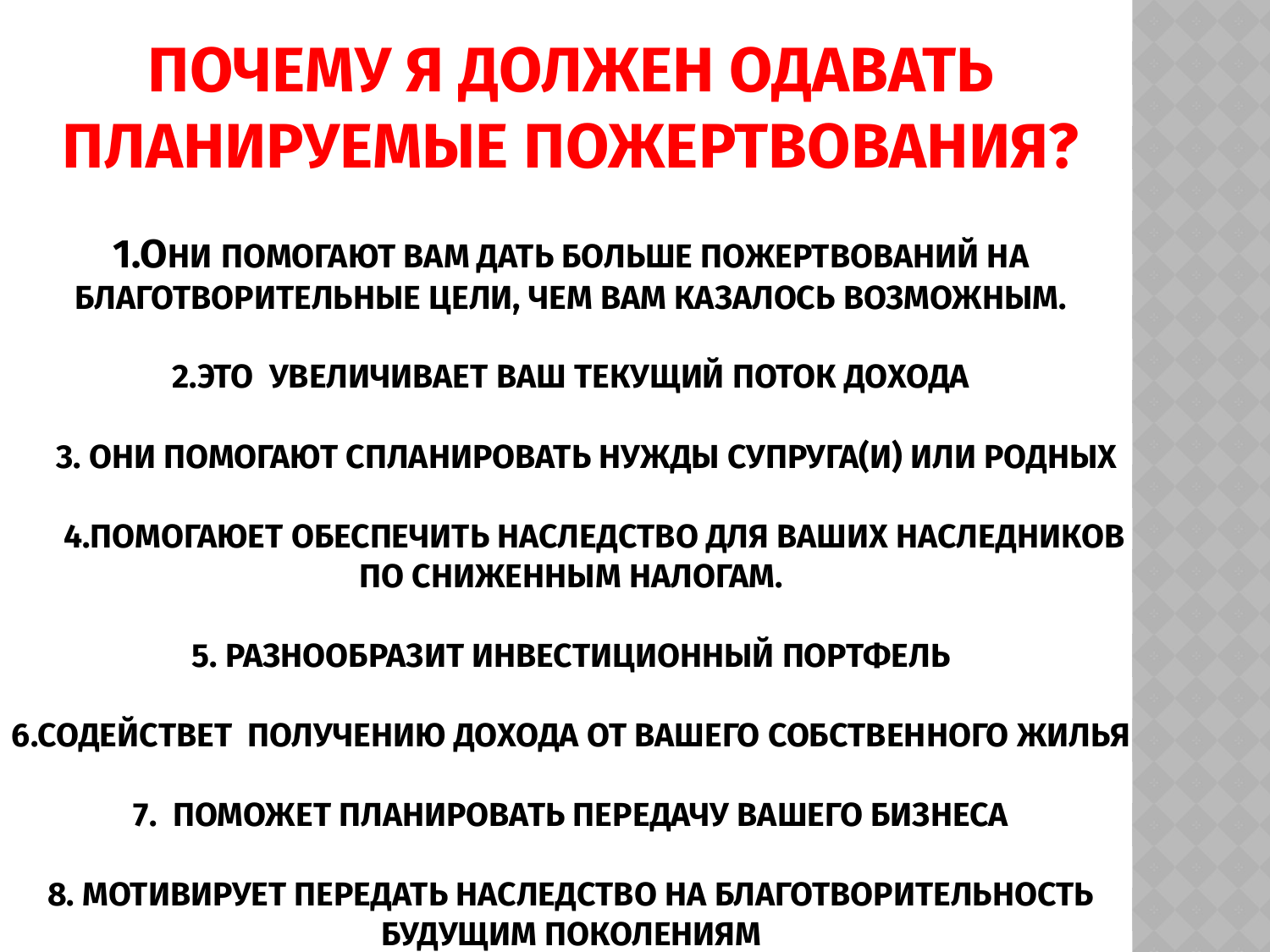

# ПОЧЕМУ Я ДОЛЖЕН ОДАВАТЬ ПЛАНИРУЕМЫЕ ПОЖЕРТВОВАНИЯ? 1.ОНИ ПОМОГАЮТ ВАМ ДАТЬ БОЛЬШЕ ПОЖЕРТВОВАНИЙ НА БЛАГОТВОРИТЕЛЬНЫЕ ЦЕЛИ, ЧЕМ ВАМ КАЗАЛОСЬ ВОЗМОЖНЫМ. 2.Это  УВЕЛИЧИВАЕТ ВАШ ТЕКУЩИЙ ПОТОК ДОХОДА 3. Они ПОМОГАЮТ СПЛАНИРОВАТЬ НУЖДЫ СУПРУГА(и) ИЛИ РОДНЫХ 4.ПОМОГАюет ОБЕСПЕЧИТЬ НАСЛЕДСТВО ДЛЯ ВАШИХ НАСЛЕДНИКОВ ПО СНИЖЕННЫМ НАЛОГАМ. 5. РАЗНООБРАЗит ИНВЕСТИЦИОННЫЙ ПОРТФЕЛЬ 6.Содействет  ПОЛУЧению ДОХОДа ОТ ВАШЕГО СОБСТВЕННОГО ЖИЛЬЯ 7.  Поможет ПЛАНИРОВАТЬ ПЕРЕДАЧУ ВАШЕГО БИЗНЕСА 8. Мотивирует ПЕРЕДАТЬ НАСЛЕДСТВО НА БЛАГОТВОРИТЕЛЬНОСТЬ БУДУЩИМ ПОКОЛЕНИЯМ